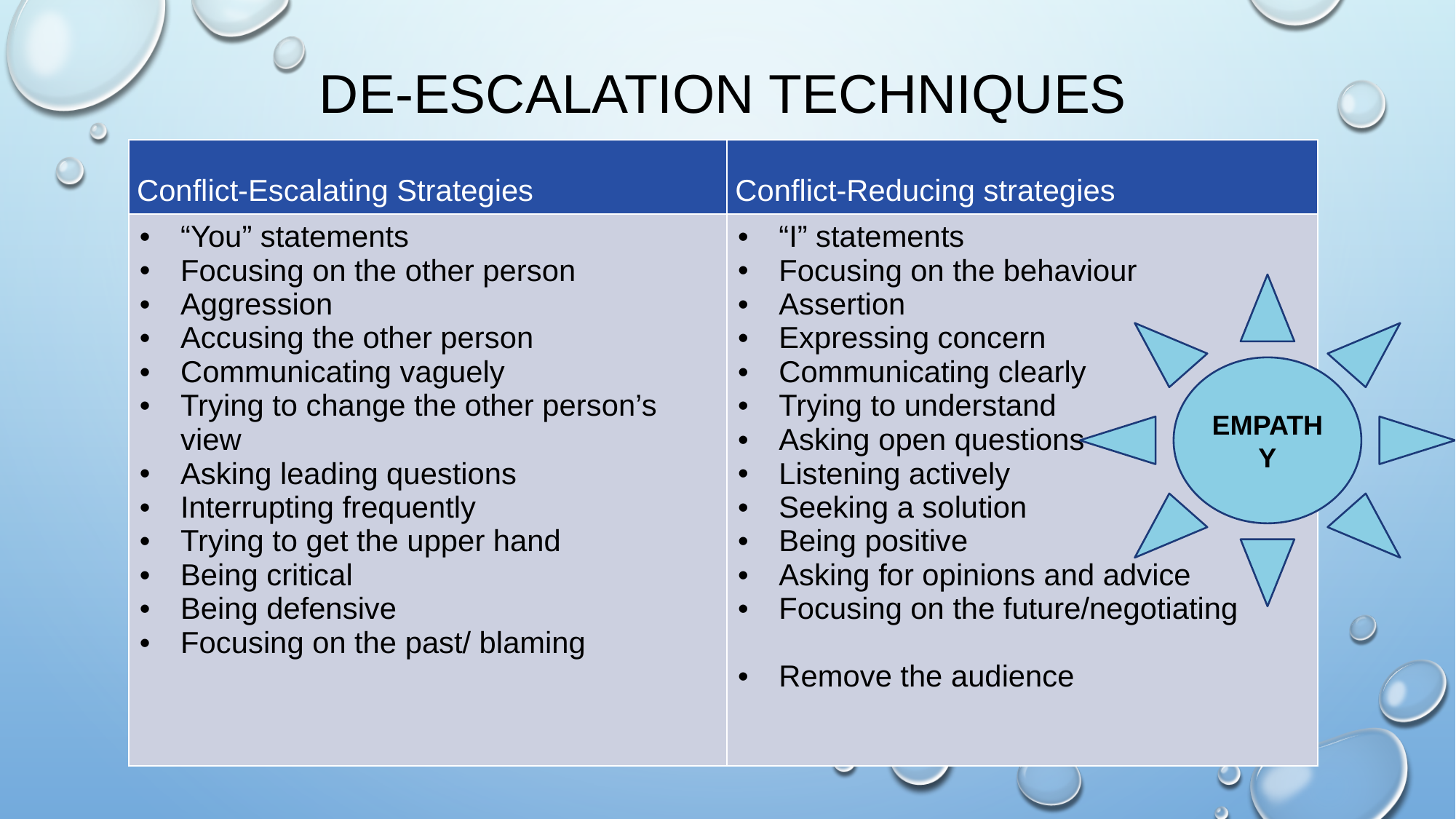

# De-escalation techniques
| Conflict-Escalating Strategies | Conflict-Reducing strategies |
| --- | --- |
| “You” statements Focusing on the other person Aggression Accusing the other person Communicating vaguely Trying to change the other person’s view Asking leading questions Interrupting frequently Trying to get the upper hand Being critical Being defensive Focusing on the past/ blaming | “I” statements Focusing on the behaviour Assertion Expressing concern Communicating clearly Trying to understand Asking open questions Listening actively Seeking a solution Being positive Asking for opinions and advice Focusing on the future/negotiating Remove the audience |
EMPATHY